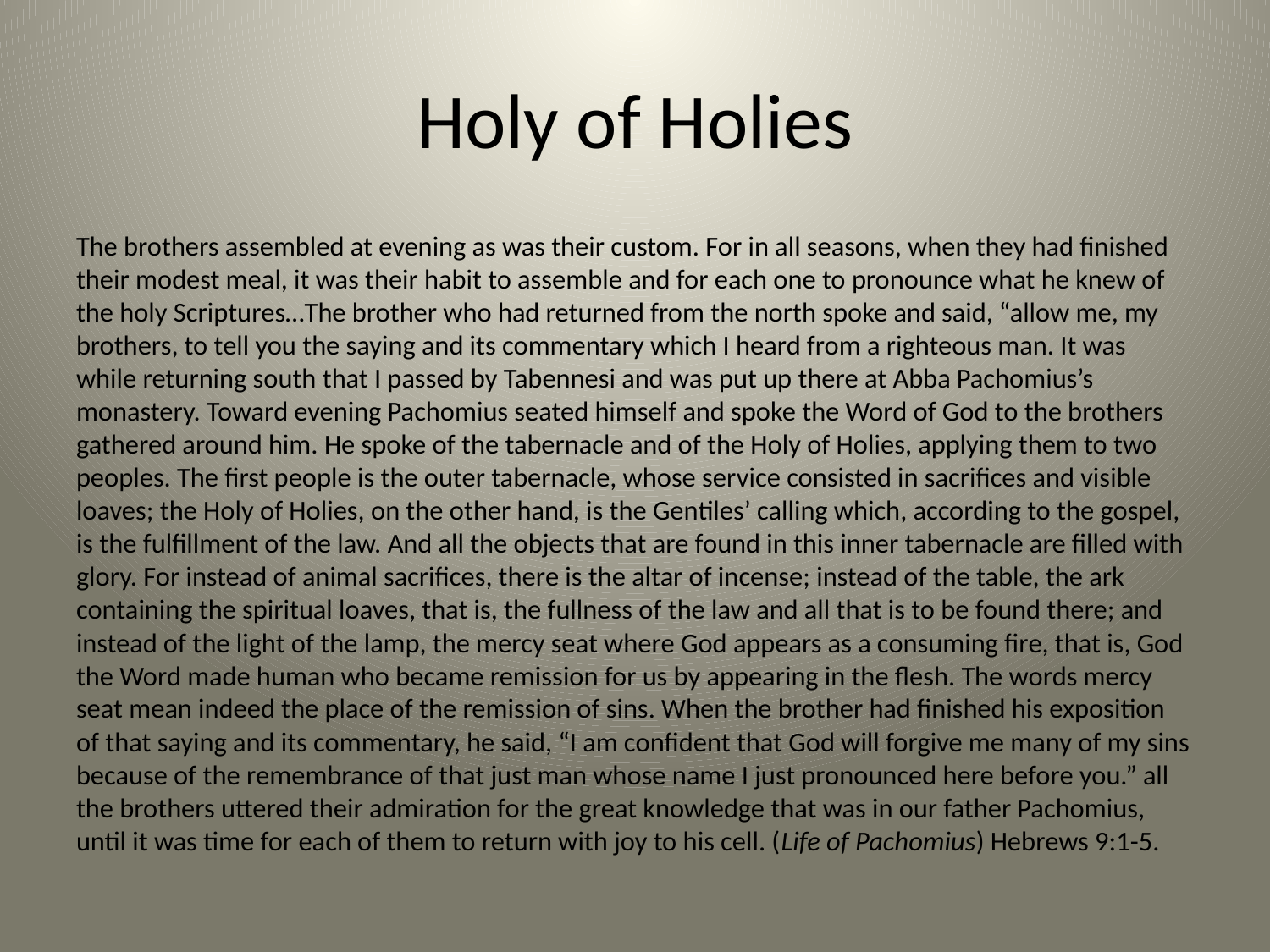

# Holy of Holies
The brothers assembled at evening as was their custom. For in all seasons, when they had finished their modest meal, it was their habit to assemble and for each one to pronounce what he knew of the holy Scriptures…The brother who had returned from the north spoke and said, “allow me, my brothers, to tell you the saying and its commentary which I heard from a righteous man. It was while returning south that I passed by Tabennesi and was put up there at Abba Pachomius’s monastery. Toward evening Pachomius seated himself and spoke the Word of God to the brothers gathered around him. He spoke of the tabernacle and of the Holy of Holies, applying them to two peoples. The first people is the outer tabernacle, whose service consisted in sacrifices and visible loaves; the Holy of Holies, on the other hand, is the Gentiles’ calling which, according to the gospel, is the fulfillment of the law. And all the objects that are found in this inner tabernacle are filled with glory. For instead of animal sacrifices, there is the altar of incense; instead of the table, the ark containing the spiritual loaves, that is, the fullness of the law and all that is to be found there; and instead of the light of the lamp, the mercy seat where God appears as a consuming fire, that is, God the Word made human who became remission for us by appearing in the flesh. The words mercy seat mean indeed the place of the remission of sins. When the brother had finished his exposition of that saying and its commentary, he said, “I am confident that God will forgive me many of my sins because of the remembrance of that just man whose name I just pronounced here before you.” all the brothers uttered their admiration for the great knowledge that was in our father Pachomius, until it was time for each of them to return with joy to his cell. (Life of Pachomius) Hebrews 9:1-5.